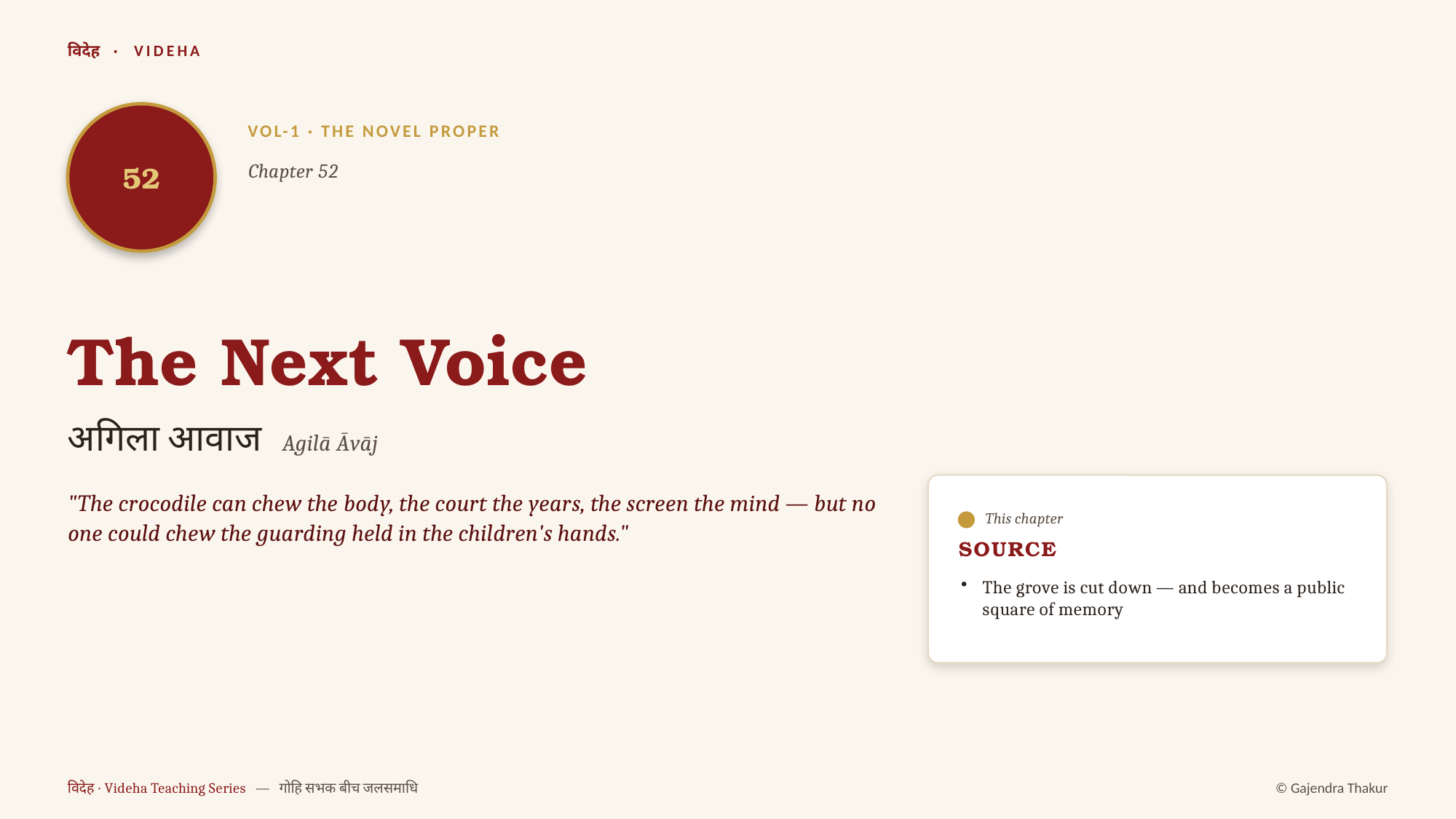

विदेह  ·  VIDEHA

52
VOL-1 · THE NOVEL PROPER
Chapter 52
The Next Voice
अगिला आवाज    Agilā Āvāj

"The crocodile can chew the body, the court the years, the screen the mind — but no one could chew the guarding held in the children's hands."
This chapter

SOURCE
The grove is cut down — and becomes a public square of memory
विदेह · Videha Teaching Series   —   गोहि सभक बीच जलसमाधि
© Gajendra Thakur